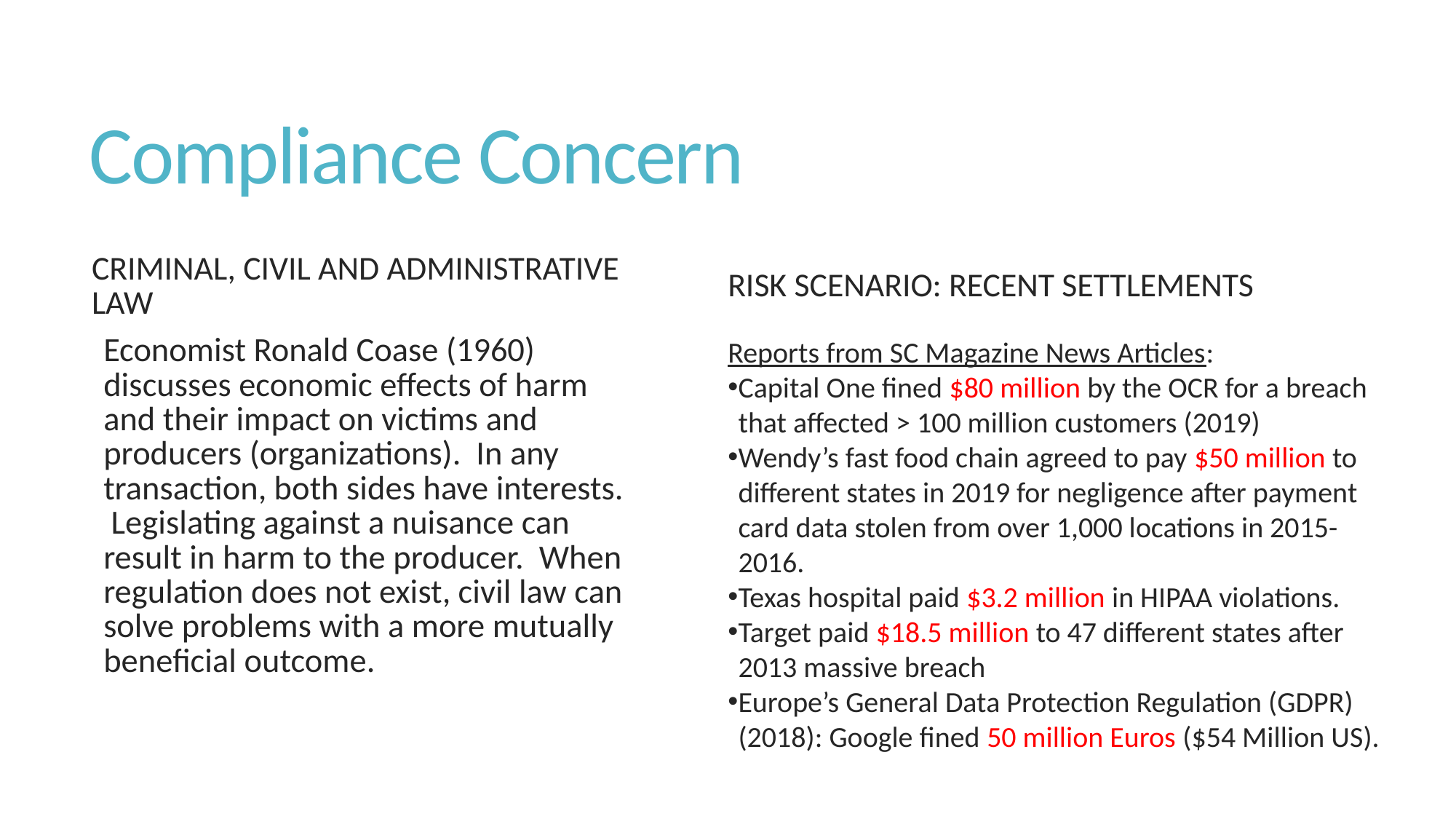

# Compliance Concern
Risk Scenario: Recent Settlements
Criminal, Civil and Administrative Law
Reports from SC Magazine News Articles:
Capital One fined $80 million by the OCR for a breach that affected > 100 million customers (2019)
Wendy’s fast food chain agreed to pay $50 million to different states in 2019 for negligence after payment card data stolen from over 1,000 locations in 2015-2016.
Texas hospital paid $3.2 million in HIPAA violations.
Target paid $18.5 million to 47 different states after 2013 massive breach
Europe’s General Data Protection Regulation (GDPR) (2018): Google fined 50 million Euros ($54 Million US).

Economist Ronald Coase (1960) discusses economic effects of harm and their impact on victims and producers (organizations).  In any transaction, both sides have interests.  Legislating against a nuisance can result in harm to the producer.  When regulation does not exist, civil law can solve problems with a more mutually beneficial outcome.